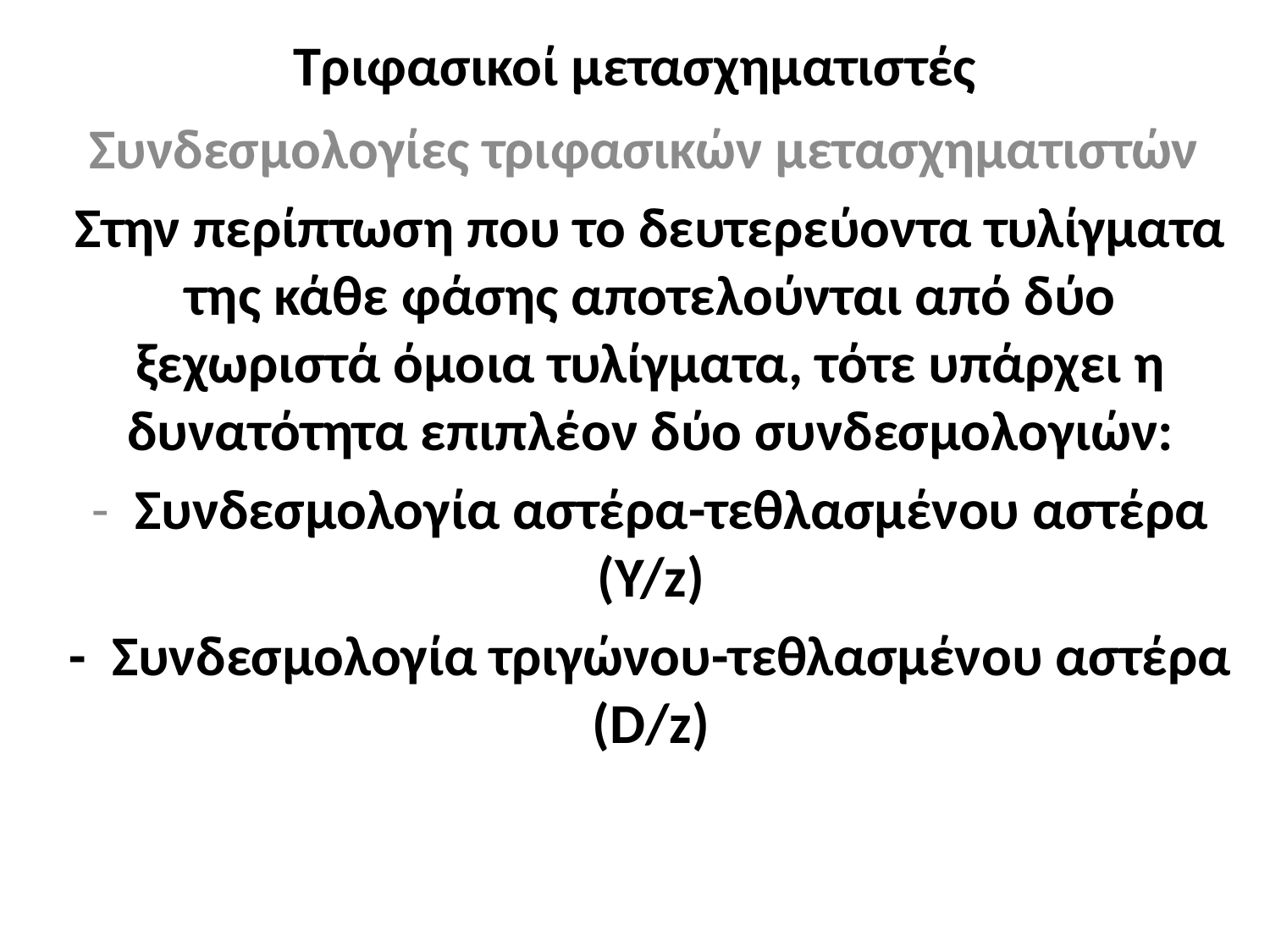

# Τριφασικοί μετασχηματιστές
Συνδεσμολογίες τριφασικών μετασχηματιστών
Στην περίπτωση που το δευτερεύοντα τυλίγματα της κάθε φάσης αποτελούνται από δύο ξεχωριστά όμοια τυλίγματα, τότε υπάρχει η δυνατότητα επιπλέον δύο συνδεσμολογιών:
-  Συνδεσμολογία αστέρα-τεθλασμένου αστέρα (Υ/z)
-  Συνδεσμολογία τριγώνου-τεθλασμένου αστέρα (D/z)